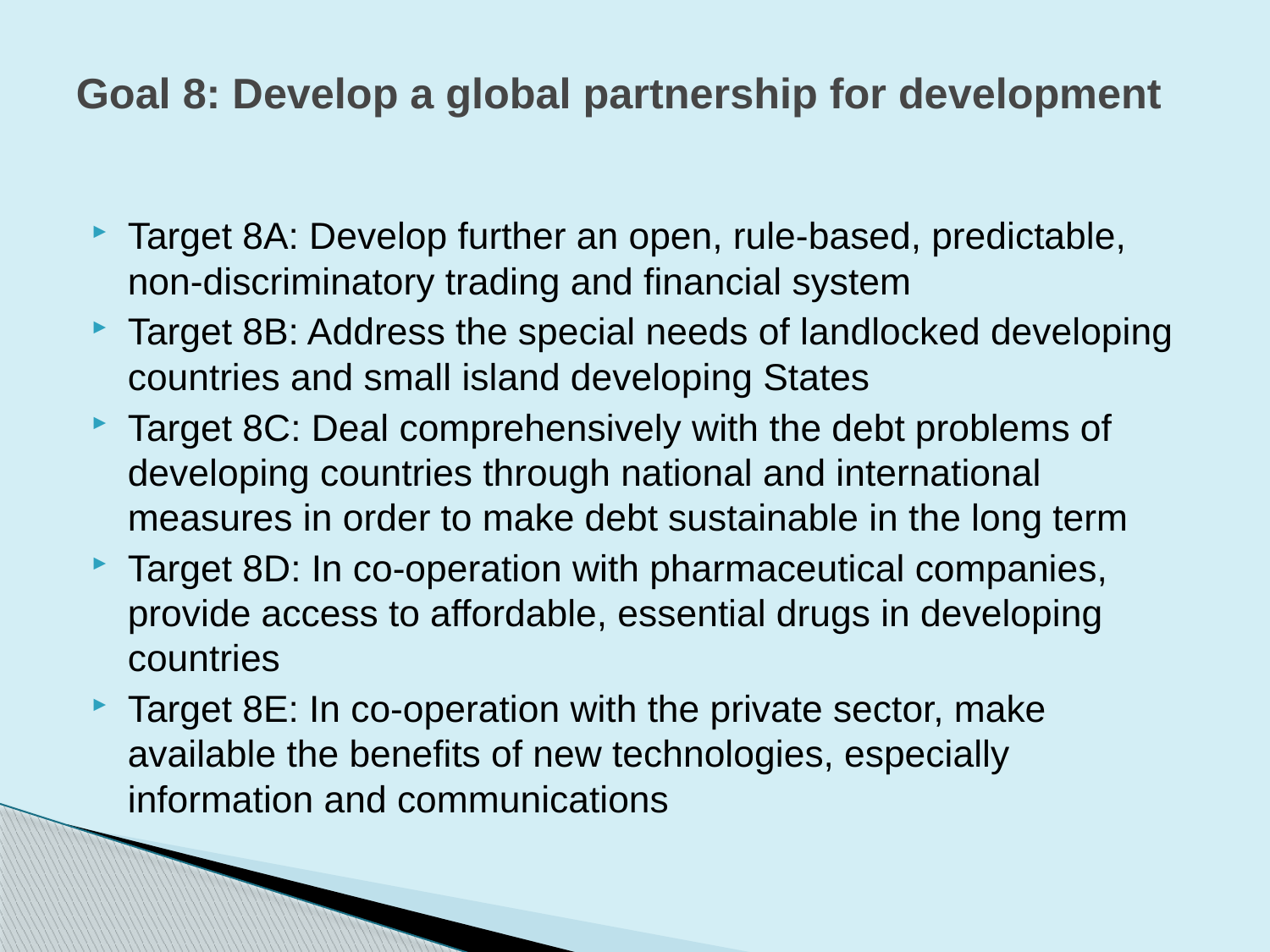

# Goal 8: Develop a global partnership for development
Target 8A: Develop further an open, rule-based, predictable, non-discriminatory trading and financial system
Target 8B: Address the special needs of landlocked developing countries and small island developing States
Target 8C: Deal comprehensively with the debt problems of developing countries through national and international measures in order to make debt sustainable in the long term
Target 8D: In co-operation with pharmaceutical companies, provide access to affordable, essential drugs in developing countries
Target 8E: In co-operation with the private sector, make available the benefits of new technologies, especially information and communications